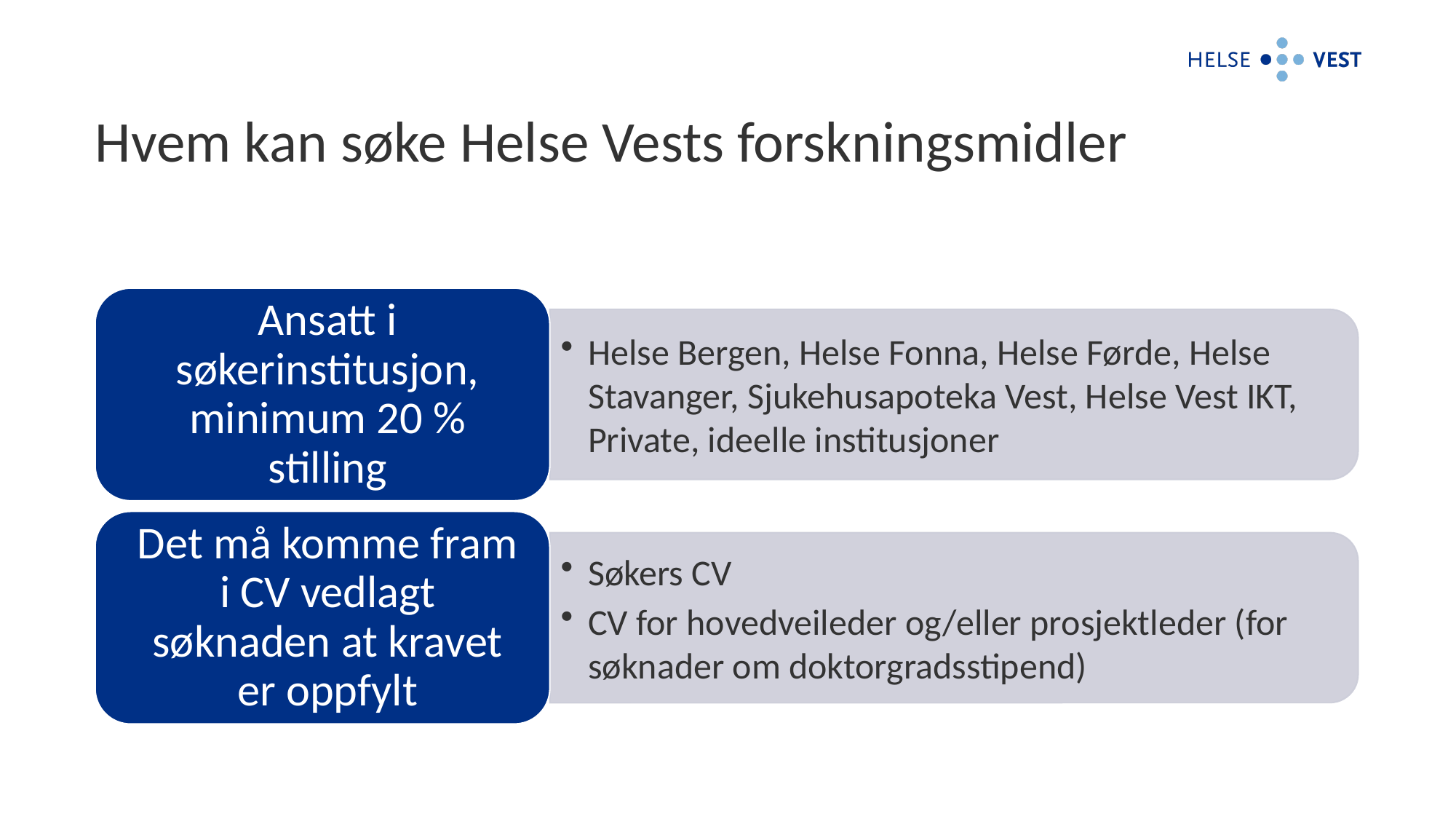

# Hvem kan søke Helse Vests forskningsmidler
Helse Bergen, Helse Fonna, Helse Førde, Helse Stavanger, Sjukehusapoteka Vest, Helse Vest IKT, Private, ideelle institusjoner
Ansatt i søkerinstitusjon, minimum 20 % stilling
Søkers CV
CV for hovedveileder og/eller prosjektleder (for søknader om doktorgradsstipend)
Det må komme fram i CV vedlagt søknaden at kravet er oppfylt